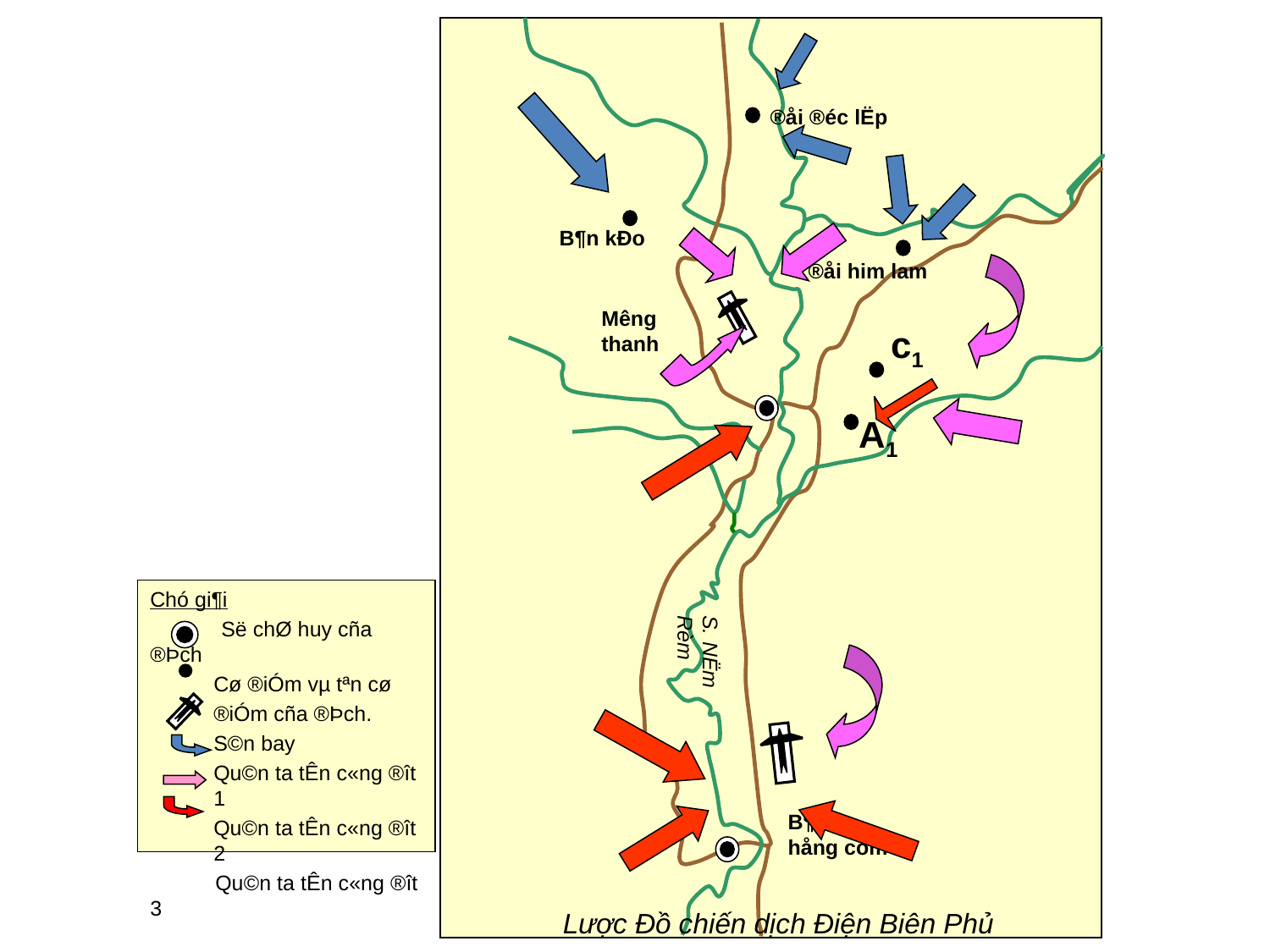

®åi ®éc lËp

B¶n kÐo

 ®åi him lam

M­êng thanh
 c1

 A1

S. NËm Rèm

B¶n
hång cóm

Chó gi¶i
            Së chØ huy cña ®Þch
Cø ®iÓm vµ tªn cø
®iÓm cña ®Þch.
S©n bay
Qu©n ta tÊn c«ng ®ît 1
Qu©n ta tÊn c«ng ®ît 2
           Qu©n ta tÊn c«ng ®ît 3

Lược Đồ chiến dịch Điện Biên Phủ